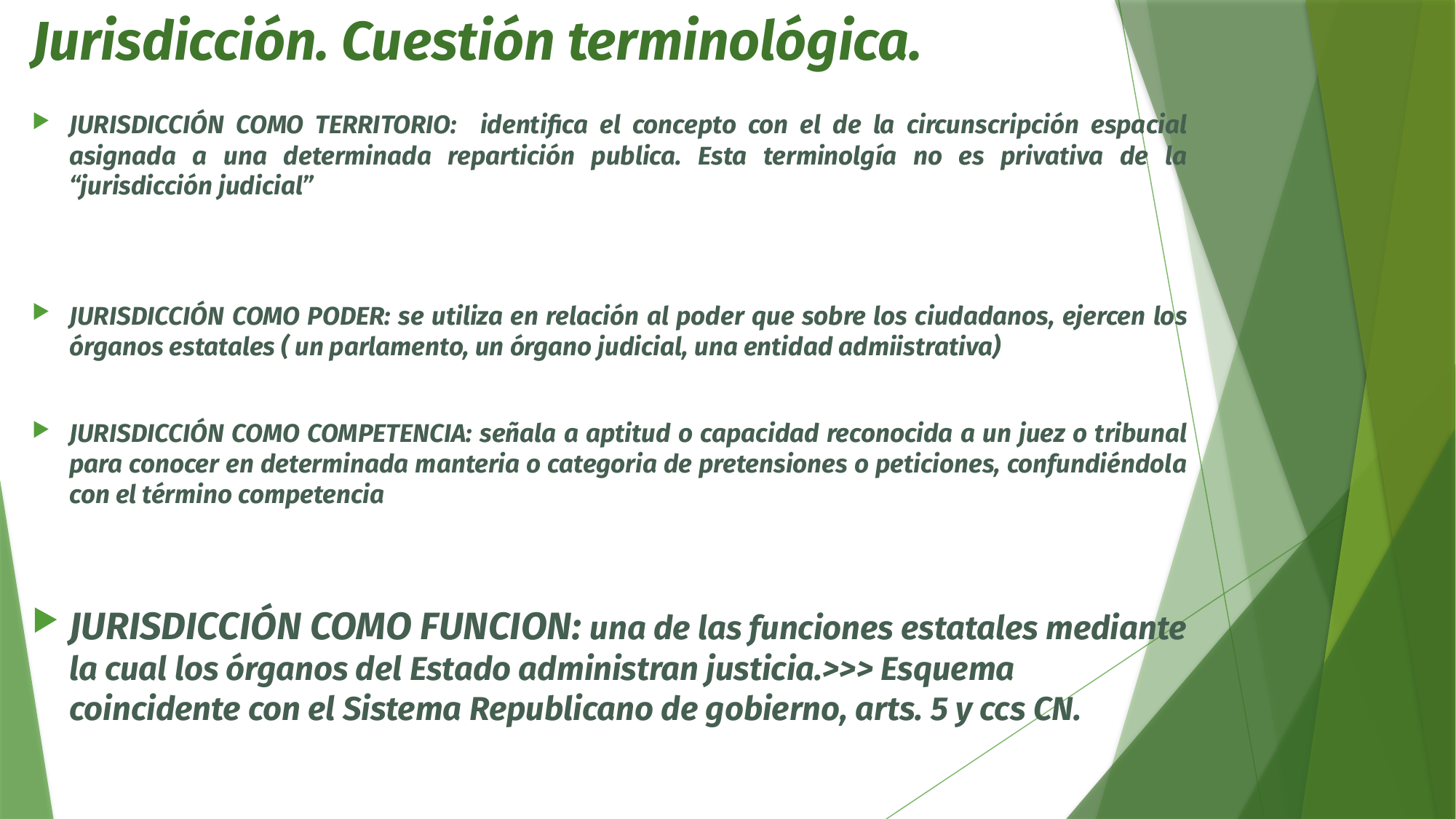

# Jurisdicción. Cuestión terminológica.
JURISDICCIÓN COMO TERRITORIO:  identifica el concepto con el de la circunscripción espacial asignada a una determinada repartición publica. Esta terminolgía no es privativa de la “jurisdicción judicial”

JURISDICCIÓN COMO PODER: se utiliza en relación al poder que sobre los ciudadanos, ejercen los órganos estatales ( un parlamento, un órgano judicial, una entidad admiistrativa)

JURISDICCIÓN COMO COMPETENCIA: señala a aptitud o capacidad reconocida a un juez o tribunal para conocer en determinada manteria o categoria de pretensiones o peticiones, confundiéndola con el término competencia

JURISDICCIÓN COMO FUNCION: una de las funciones estatales mediante la cual los órganos del Estado administran justicia.>>> Esquema coincidente con el Sistema Republicano de gobierno, arts. 5 y ccs CN.